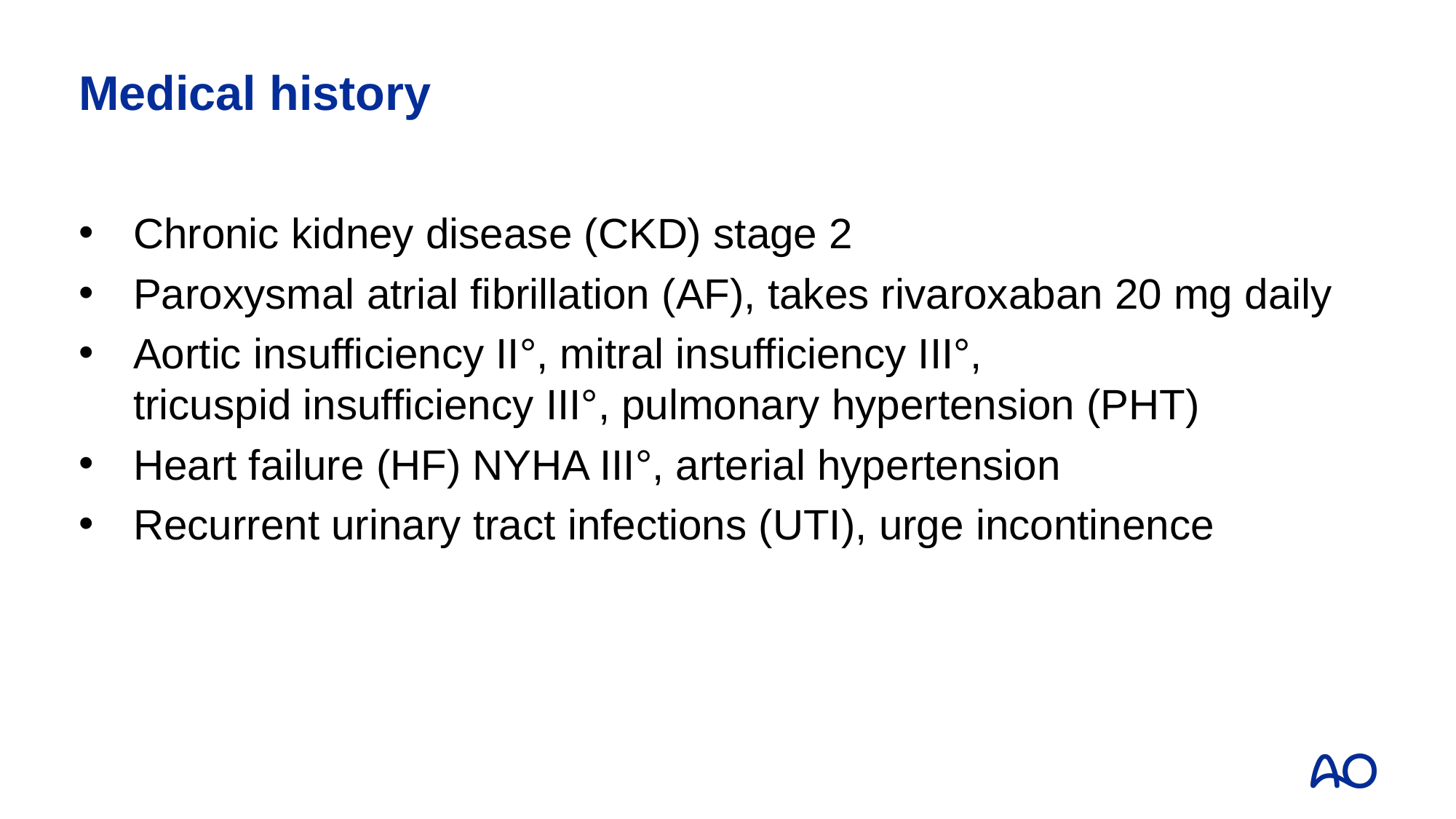

# Medical history
Chronic kidney disease (CKD) stage 2
Paroxysmal atrial fibrillation (AF), takes rivaroxaban 20 mg daily
Aortic insufficiency II°, mitral insufficiency III°,
tricuspid insufficiency III°, pulmonary hypertension (PHT)
Heart failure (HF) NYHA III°, arterial hypertension
Recurrent urinary tract infections (UTI), urge incontinence